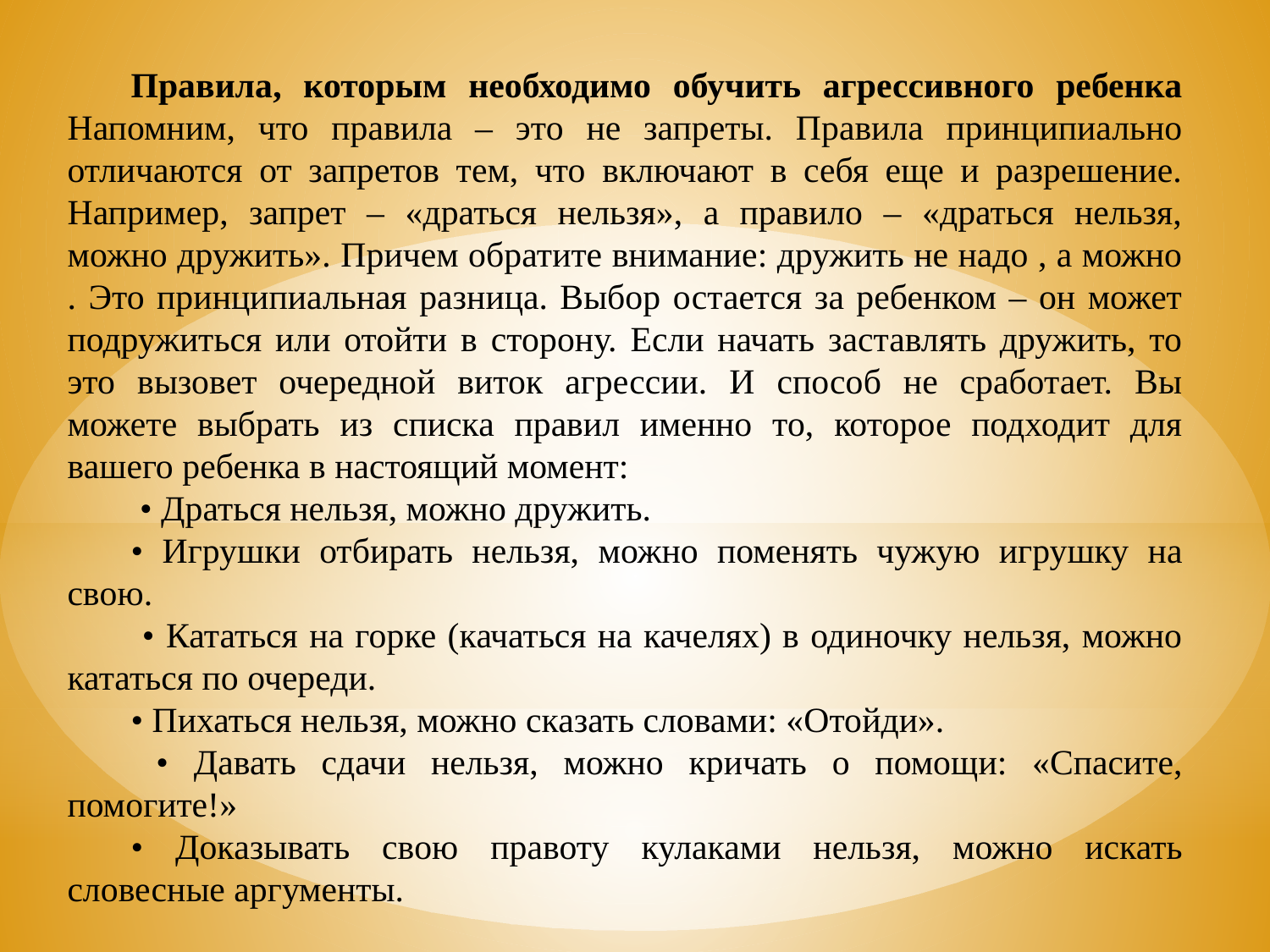

Правила, которым необходимо обучить агрессивного ребенка Напомним, что правила – это не запреты. Правила принципиально отличаются от запретов тем, что включают в себя еще и разрешение. Например, запрет – «драться нельзя», а правило – «драться нельзя, можно дружить». Причем обратите внимание: дружить не надо , а можно . Это принципиальная разница. Выбор остается за ребенком – он может подружиться или отойти в сторону. Если начать заставлять дружить, то это вызовет очередной виток агрессии. И способ не сработает. Вы можете выбрать из списка правил именно то, которое подходит для вашего ребенка в настоящий момент:
 • Драться нельзя, можно дружить.
• Игрушки отбирать нельзя, можно поменять чужую игрушку на свою.
 • Кататься на горке (качаться на качелях) в одиночку нельзя, можно кататься по очереди.
• Пихаться нельзя, можно сказать словами: «Отойди».
 • Давать сдачи нельзя, можно кричать о помощи: «Спасите, помогите!»
• Доказывать свою правоту кулаками нельзя, можно искать словесные аргументы.